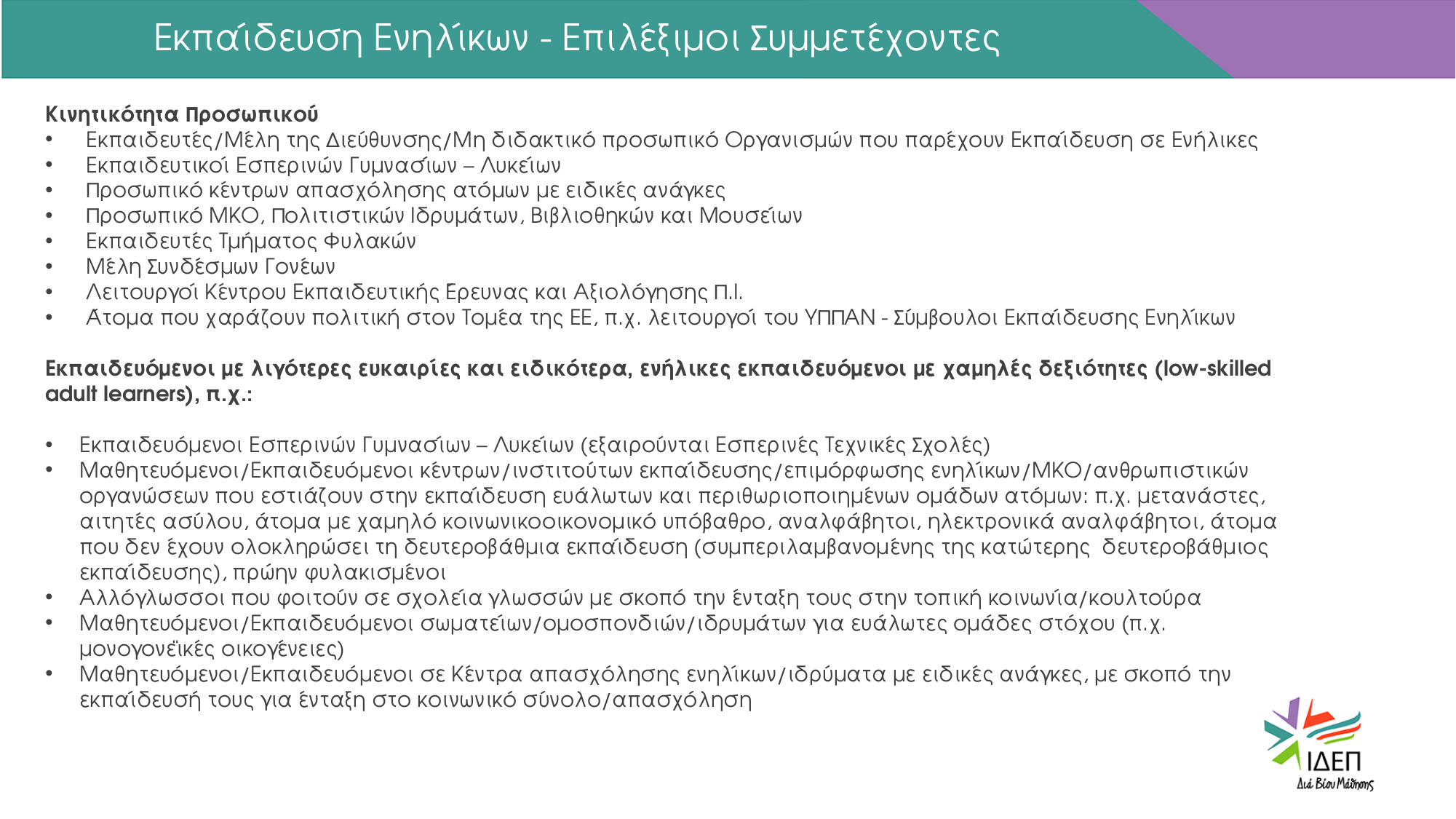

Εκπαίδευση Ενηλίκων - Επιλέξιμοι Συμμετέχοντες

Κινητικότητα Προσωπικού
Εκπαιδευτές/Μέλη της Διεύθυνσης/Μη διδακτικό προσωπικό Οργανισμών που παρέχουν Εκπαίδευση σε Ενήλικες
Εκπαιδευτικοί Εσπερινών Γυμνασίων – Λυκείων
Προσωπικό κέντρων απασχόλησης ατόμων με ειδικές ανάγκες
Προσωπικό ΜΚΟ, Πολιτιστικών Ιδρυμάτων, Βιβλιοθηκών και Μουσείων
Εκπαιδευτές Τμήματος Φυλακών
Μέλη Συνδέσμων Γονέων
Λειτουργοί Κέντρου Εκπαιδευτικής Έρευνας και Αξιολόγησης Π.Ι.
Άτομα που χαράζουν πολιτική στον Τομέα της ΕΕ, π.χ. λειτουργοί του ΥΠΠΑΝ - Σύμβουλοι Εκπαίδευσης Ενηλίκων

Εκπαιδευόμενοι με λιγότερες ευκαιρίες και ειδικότερα, ενήλικες εκπαιδευόμενοι με χαμηλές δεξιότητες (low-skilled adult learners), π.χ.:

Εκπαιδευόμενοι Εσπερινών Γυμνασίων – Λυκείων (εξαιρούνται Εσπερινές Τεχνικές Σχολές)
Μαθητευόμενοι/Εκπαιδευόμενοι κέντρων/ινστιτούτων εκπαίδευσης/επιμόρφωσης ενηλίκων/ΜΚΟ/ανθρωπιστικών οργανώσεων που εστιάζουν στην εκπαίδευση ευάλωτων και περιθωριοποιημένων ομάδων ατόμων: π.χ. μετανάστες, αιτητές ασύλου, άτομα με χαμηλό κοινωνικοοικονομικό υπόβαθρο, αναλφάβητοι, ηλεκτρονικά αναλφάβητοι, άτομα που δεν έχουν ολοκληρώσει τη δευτεροβάθμια εκπαίδευση (συμπεριλαμβανομένης της κατώτερης  δευτεροβάθμιος εκπαίδευσης), πρώην φυλακισμένοι
Αλλόγλωσσοι που φοιτούν σε σχολεία γλωσσών με σκοπό την ένταξη τους στην τοπική κοινωνία/κουλτούρα
Μαθητευόμενοι/Εκπαιδευόμενοι σωματείων/ομοσπονδιών/ιδρυμάτων για ευάλωτες ομάδες στόχου (π.χ. μονογονεϊκές οικογένειες)
Μαθητευόμενοι/Εκπαιδευόμενοι σε Κέντρα απασχόλησης ενηλίκων/ιδρύματα με ειδικές ανάγκες, με σκοπό την εκπαίδευσή τους για ένταξη στο κοινωνικό σύνολο/απασχόληση